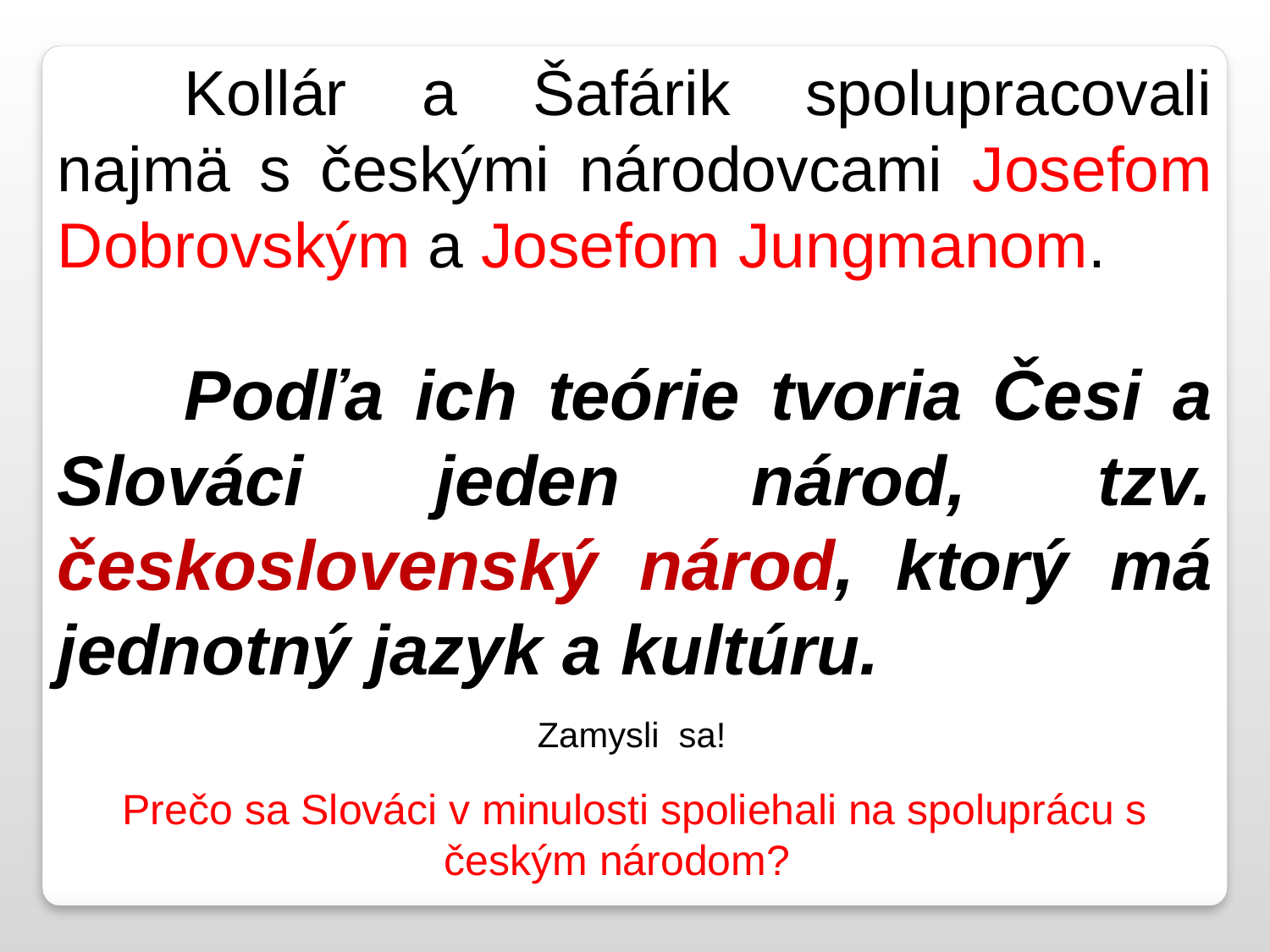

Kollár a Šafárik spolupracovali najmä s českými národovcami Josefom Dobrovským a Josefom Jungmanom.
	Podľa ich teórie tvoria Česi a Slováci jeden národ, tzv. československý národ, ktorý má jednotný jazyk a kultúru.
Zamysli  sa!
Prečo sa Slováci v minulosti spoliehali na spoluprácu s českým národom?